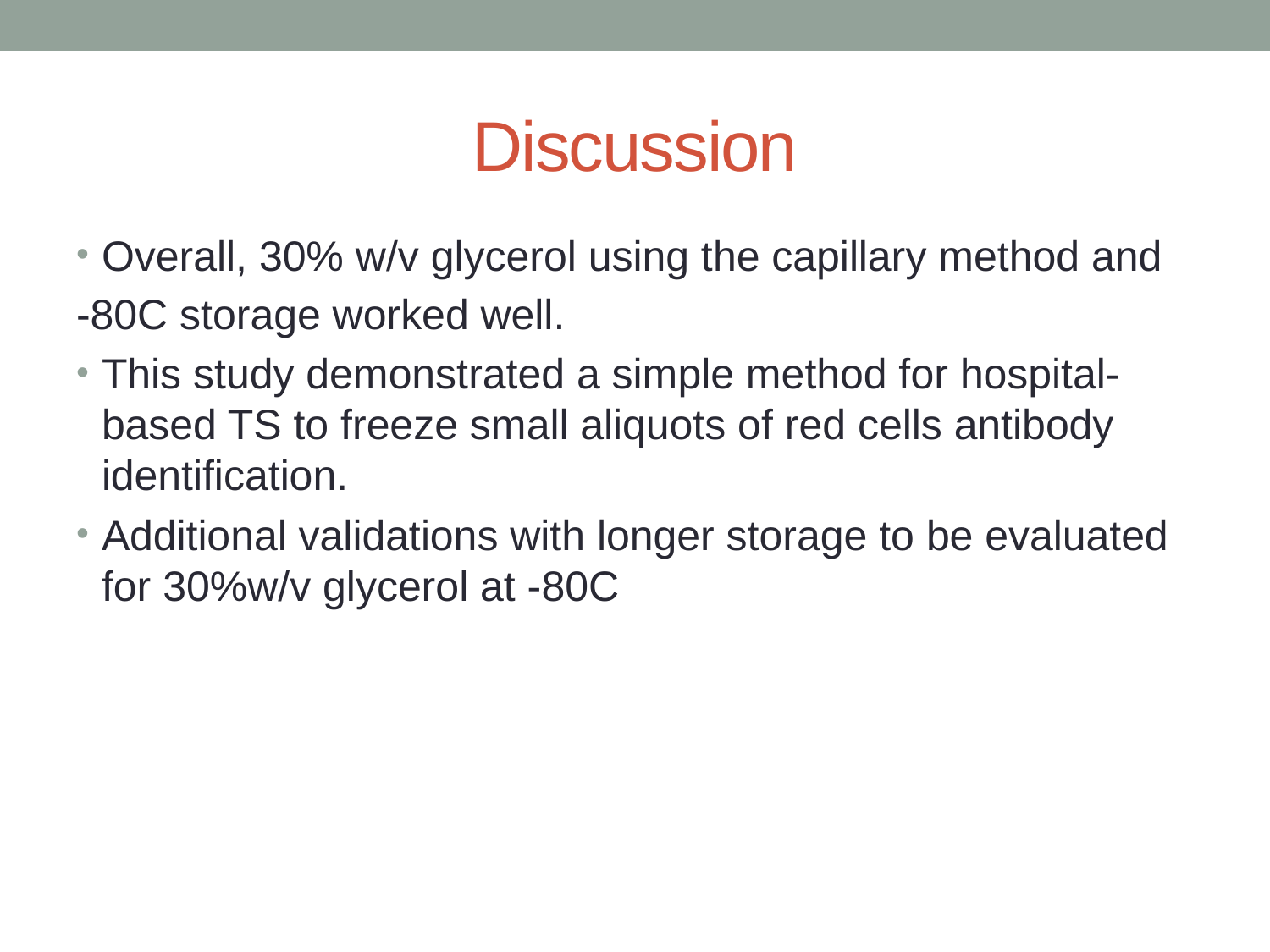

# Discussion
Overall, 30% w/v glycerol using the capillary method and
-80C storage worked well.
This study demonstrated a simple method for hospital-based TS to freeze small aliquots of red cells antibody identification.
Additional validations with longer storage to be evaluated for 30%w/v glycerol at -80C